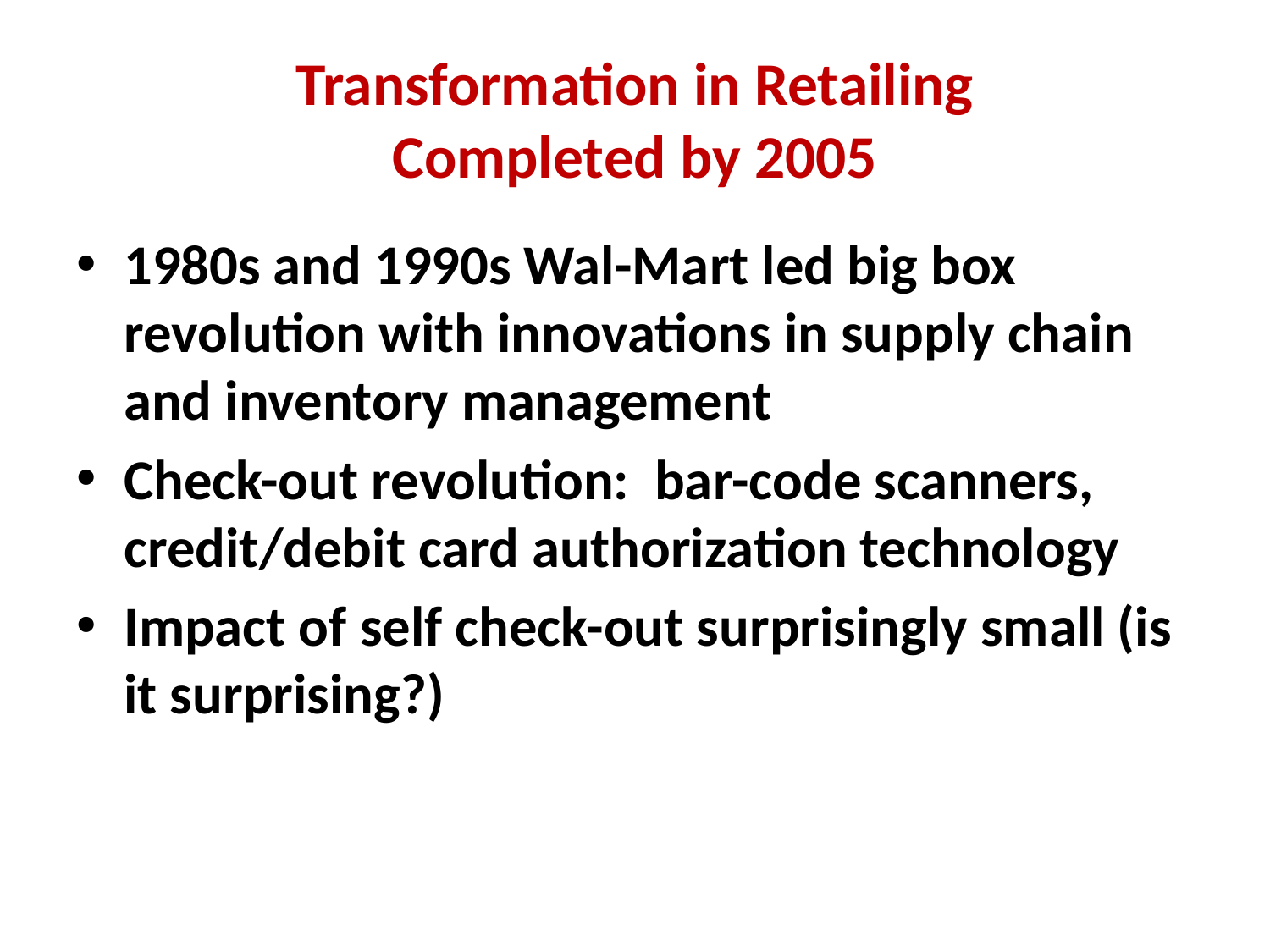

# Transformation in Retailing Completed by 2005
1980s and 1990s Wal-Mart led big box revolution with innovations in supply chain and inventory management
Check-out revolution:  bar-code scanners, credit/debit card authorization technology
Impact of self check-out surprisingly small (is it surprising?)